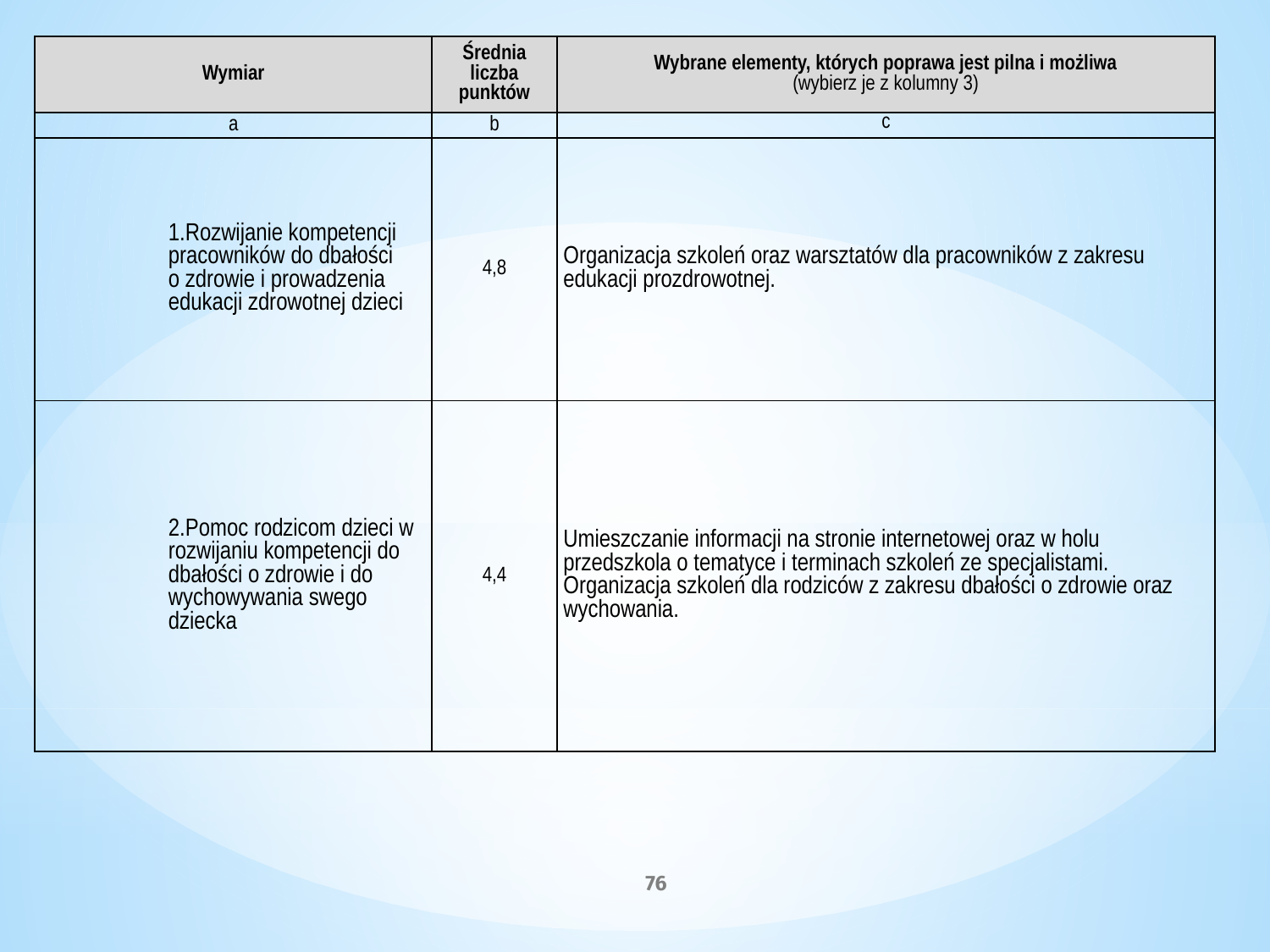

| Wymiar | Średnia liczba punktów | Wybrane elementy, których poprawa jest pilna i możliwa (wybierz je z kolumny 3) |
| --- | --- | --- |
| a | b | c |
| 1.Rozwijanie kompetencji pracowników do dbałości o zdrowie i prowadzenia edukacji zdrowotnej dzieci | 4,8 | Organizacja szkoleń oraz warsztatów dla pracowników z zakresu edukacji prozdrowotnej. |
| 2.Pomoc rodzicom dzieci w rozwijaniu kompetencji do dbałości o zdrowie i do wychowywania swego dziecka | 4,4 | Umieszczanie informacji na stronie internetowej oraz w holu przedszkola o tematyce i terminach szkoleń ze specjalistami. Organizacja szkoleń dla rodziców z zakresu dbałości o zdrowie oraz wychowania. |
76